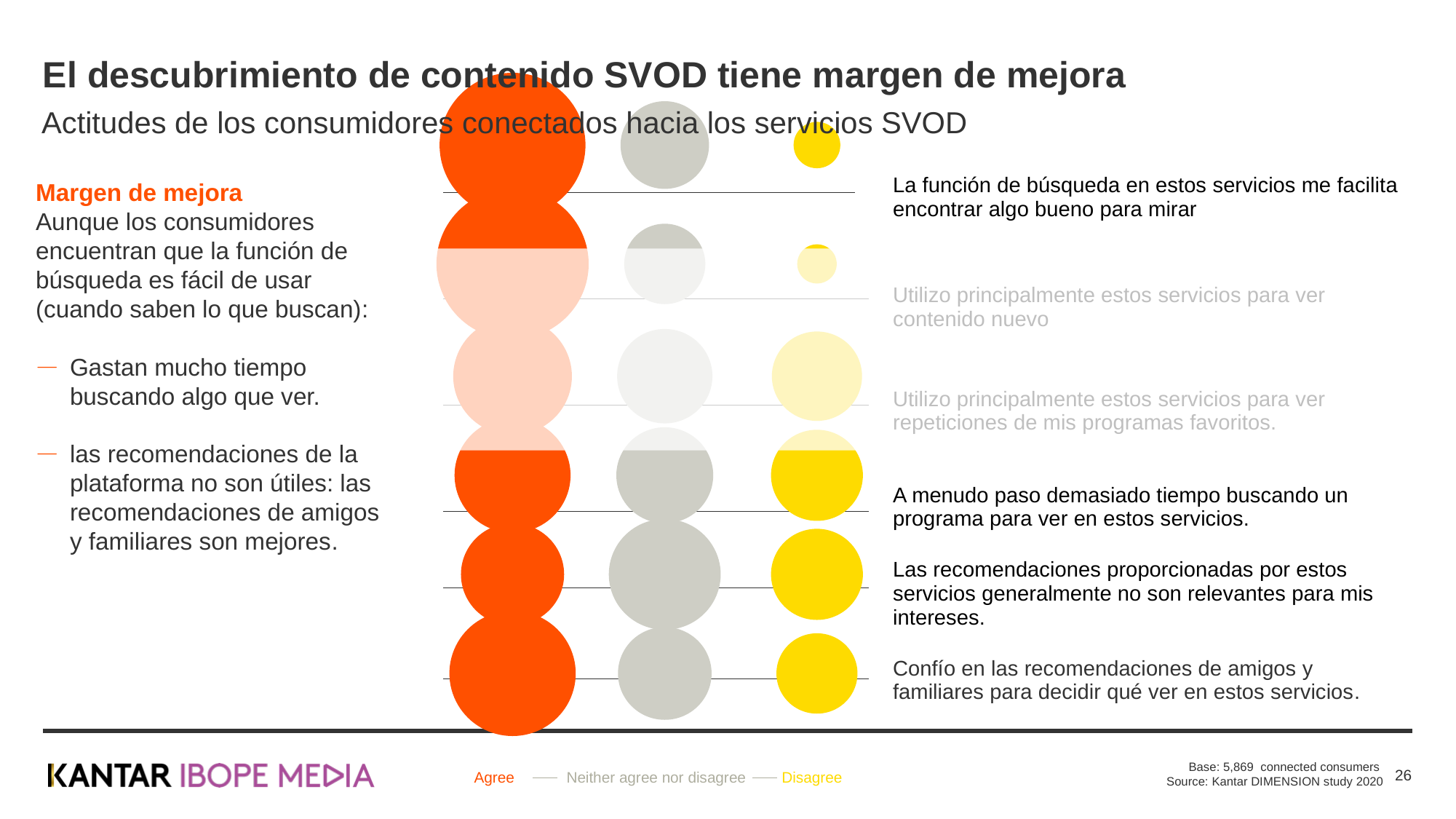

# El descubrimiento de contenido SVOD tiene margen de mejora

### Chart

| Category | Y-Values | Column1 | Column3 | Column5 |
|---|---|---|---|---|
Actitudes de los consumidores conectados hacia los servicios SVOD
| La función de búsqueda en estos servicios me facilita encontrar algo bueno para mirar |
| --- |
| Utilizo principalmente estos servicios para ver contenido nuevo |
| Utilizo principalmente estos servicios para ver repeticiones de mis programas favoritos. |
| A menudo paso demasiado tiempo buscando un programa para ver en estos servicios. |
| Las recomendaciones proporcionadas por estos servicios generalmente no son relevantes para mis intereses. |
| Confío en las recomendaciones de amigos y familiares para decidir qué ver en estos servicios. |
Margen de mejora
Aunque los consumidores encuentran que la función de búsqueda es fácil de usar (cuando saben lo que buscan):

Gastan mucho tiempo buscando algo que ver.

las recomendaciones de la plataforma no son útiles: las recomendaciones de amigos y familiares son mejores.

| Agree | Neither agree nor disagree | Disagree |
| --- | --- | --- |
Base: 5,869  connected consumers
Source: Kantar DIMENSION study 2020
26